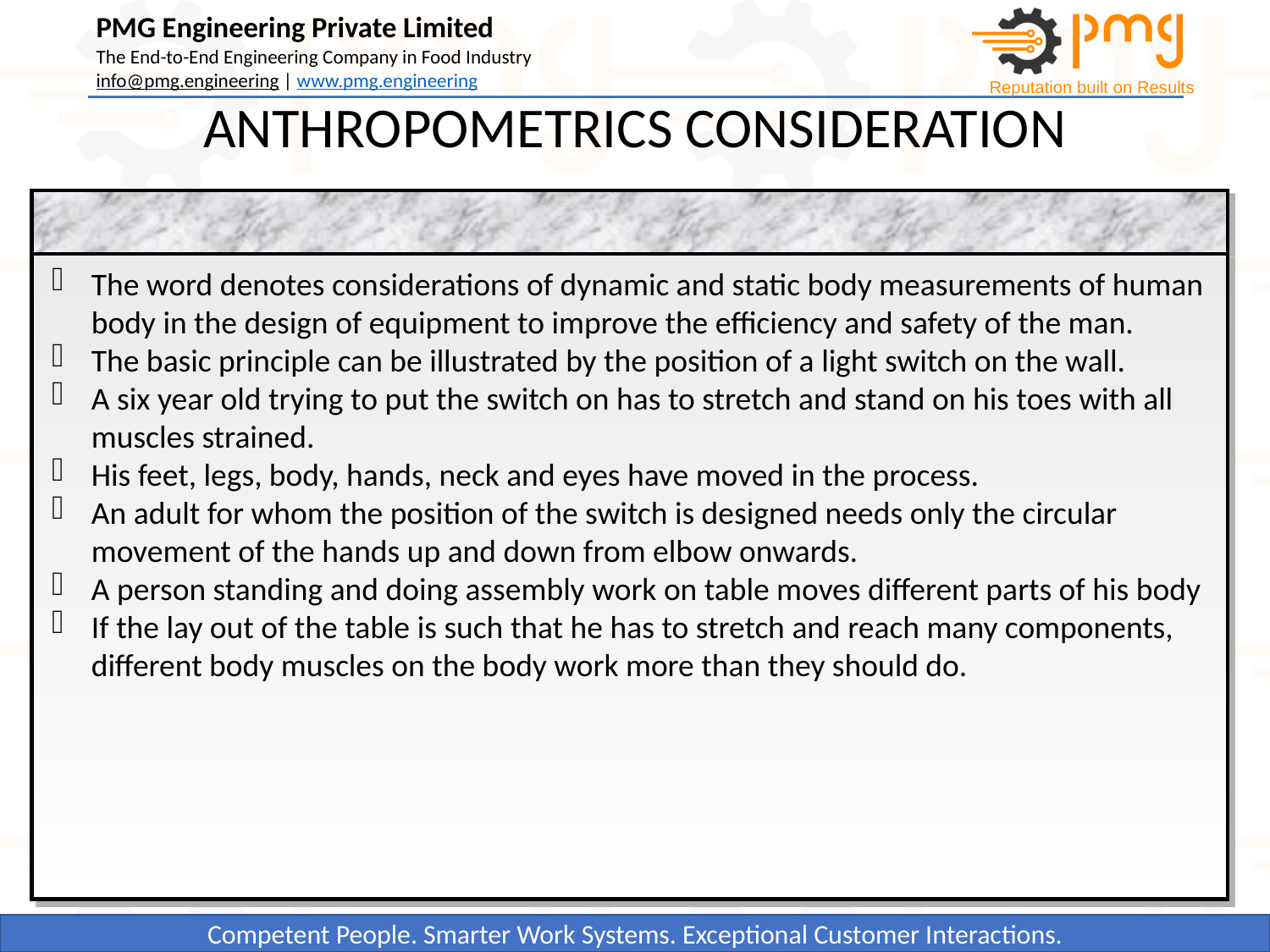

ANTHROPOMETRICS CONSIDERATION

The word denotes considerations of dynamic and static body measurements of human body in the design of equipment to improve the efficiency and safety of the man.
The basic principle can be illustrated by the position of a light switch on the wall.
A six year old trying to put the switch on has to stretch and stand on his toes with all muscles strained.
His feet, legs, body, hands, neck and eyes have moved in the process.
An adult for whom the position of the switch is designed needs only the circular movement of the hands up and down from elbow onwards.
A person standing and doing assembly work on table moves different parts of his body
If the lay out of the table is such that he has to stretch and reach many components, different body muscles on the body work more than they should do.